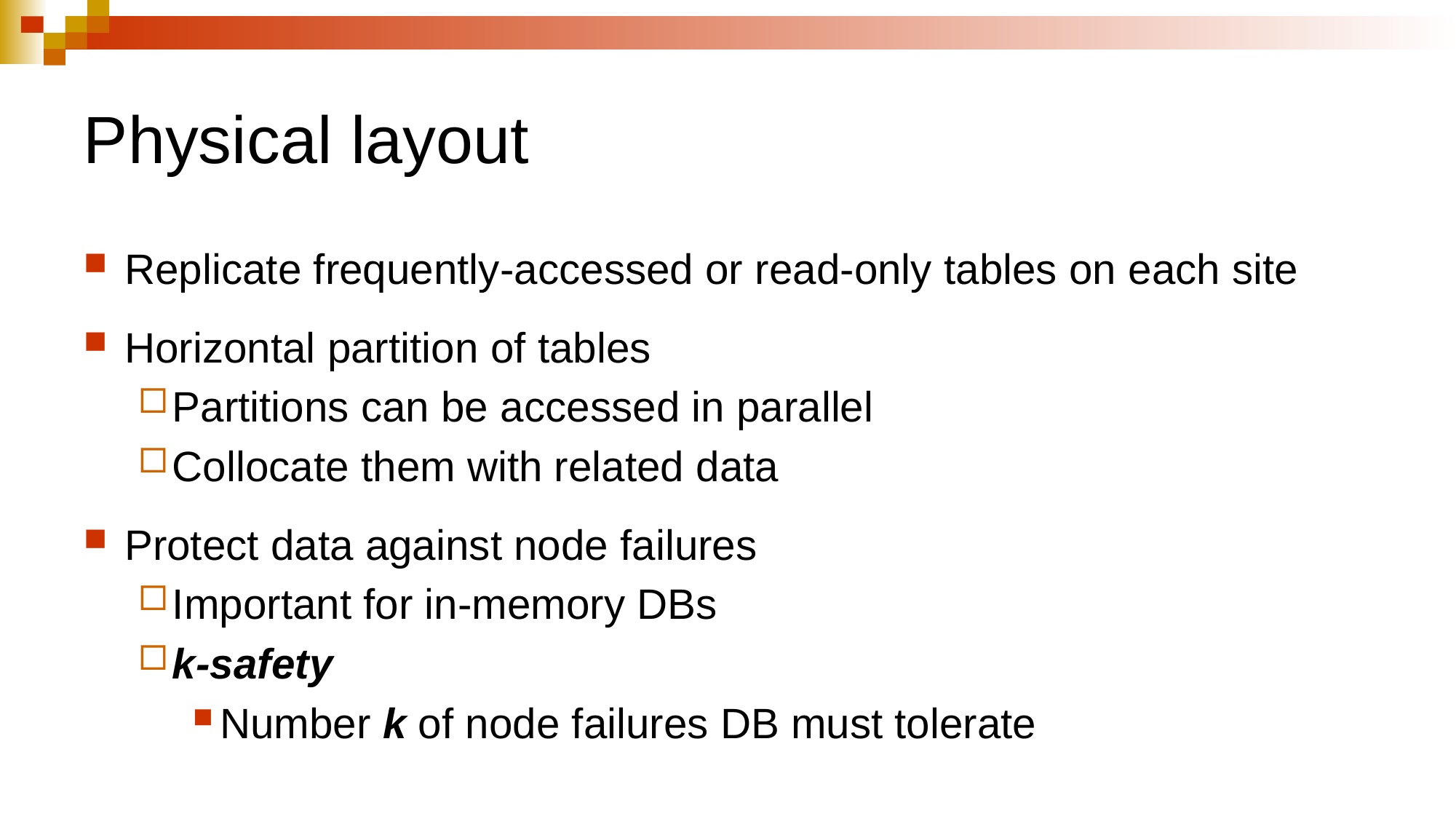

# Physical layout
Replicate frequently-accessed or read-only tables on each site
Horizontal partition of tables
Partitions can be accessed in parallel
Collocate them with related data
Protect data against node failures
Important for in-memory DBs
k-safety
Number k of node failures DB must tolerate